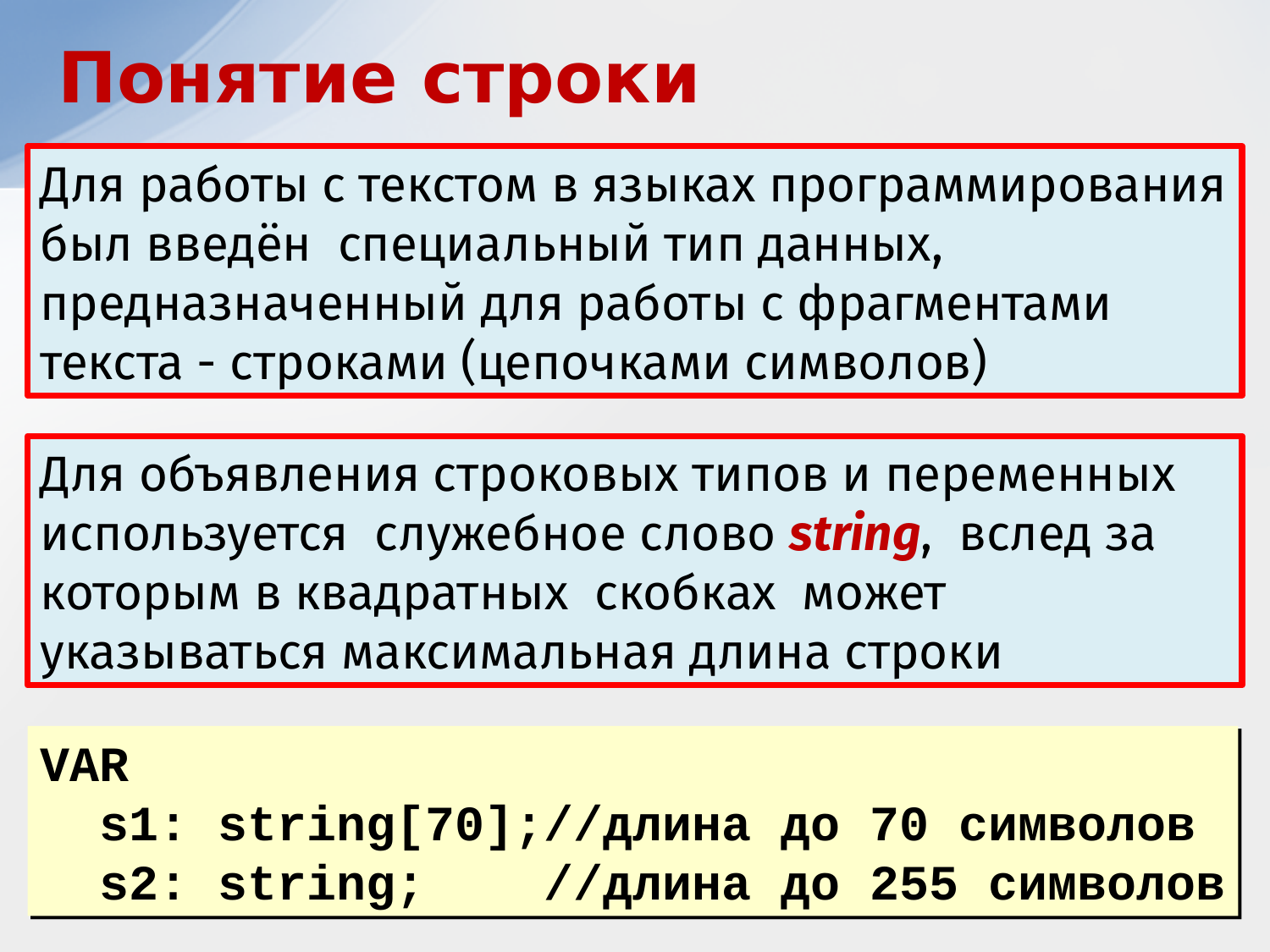

Понятие строки
Для работы с текстом в языках программирования был введён  специальный тип данных,  предназначенный для работы с фрагментами текста - строками (цепочками символов)
Для объявления строковых типов и переменных используется  служебное слово string,  вслед за которым в квадратных  скобках  может указываться максимальная длина строки
VAR
  s1: string[70];//длина до 70 символов
  s2: string;    //длина до 255 символов